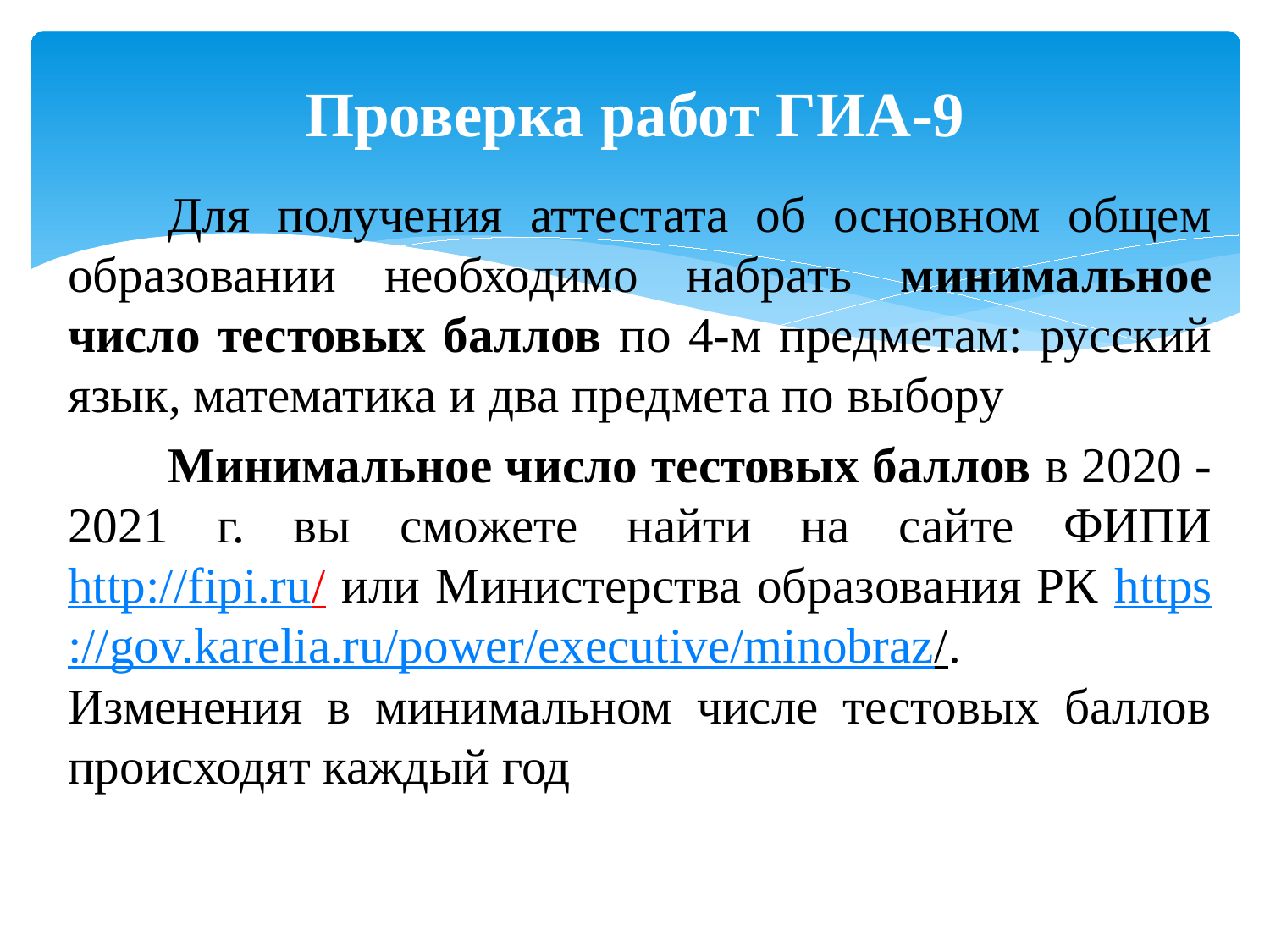

# Проверка работ ГИА-9
	Для получения аттестата об основном общем образовании необходимо набрать минимальное число тестовых баллов по 4-м предметам: русский язык, математика и два предмета по выбору
	Минимальное число тестовых баллов в 2020 - 2021 г. вы сможете найти на сайте ФИПИ http://fipi.ru/ или Министерства образования РК https://gov.karelia.ru/power/executive/minobraz/.  Изменения в минимальном числе тестовых баллов происходят каждый год